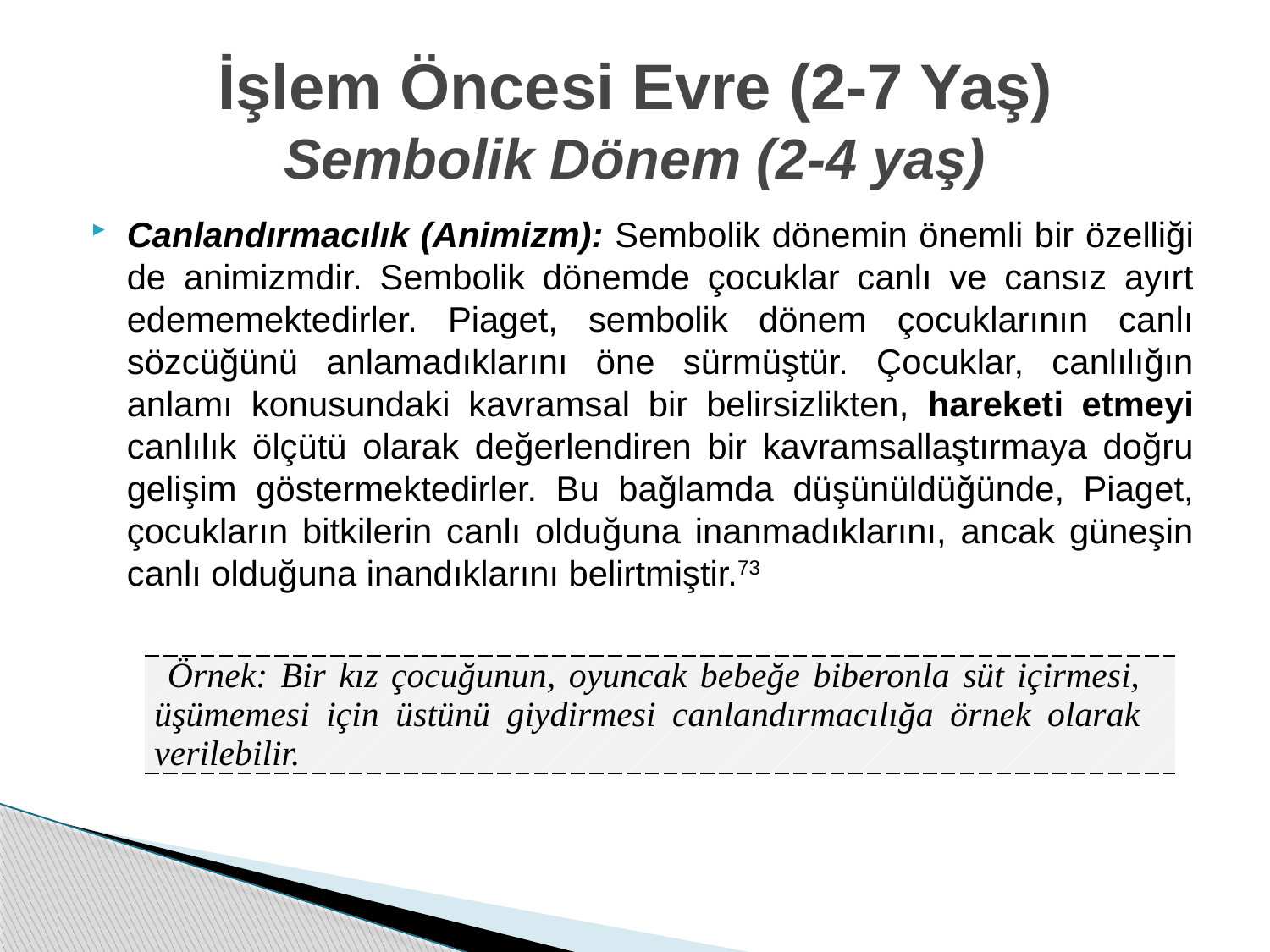

# İşlem Öncesi Evre (2-7 Yaş) Sembolik Dönem (2-4 yaş)
Canlandırmacılık (Animizm): Sembolik dönemin önemli bir özelliği de animizmdir. Sembolik dönemde çocuklar canlı ve cansız ayırt edememektedirler. Piaget, sembolik dönem çocuklarının canlı sözcüğünü anlamadıklarını öne sürmüştür. Çocuklar, canlılığın anlamı konusundaki kavramsal bir belirsizlikten, hareketi etmeyi canlılık ölçütü olarak değer­lendiren bir kavramsallaştırmaya doğru gelişim göstermektedirler. Bu bağlamda düşünüldüğünde, Piaget, çocukların bitkilerin canlı olduğuna inanmadıklarını, ancak güneşin canlı olduğuna inandıklarını belirtmiştir.73
| Örnek: Bir kız çocuğunun, oyuncak bebeğe biberonla süt içirmesi, üşümemesi için üstünü giydirmesi canlandırmacılığa örnek olarak verilebilir. |
| --- |